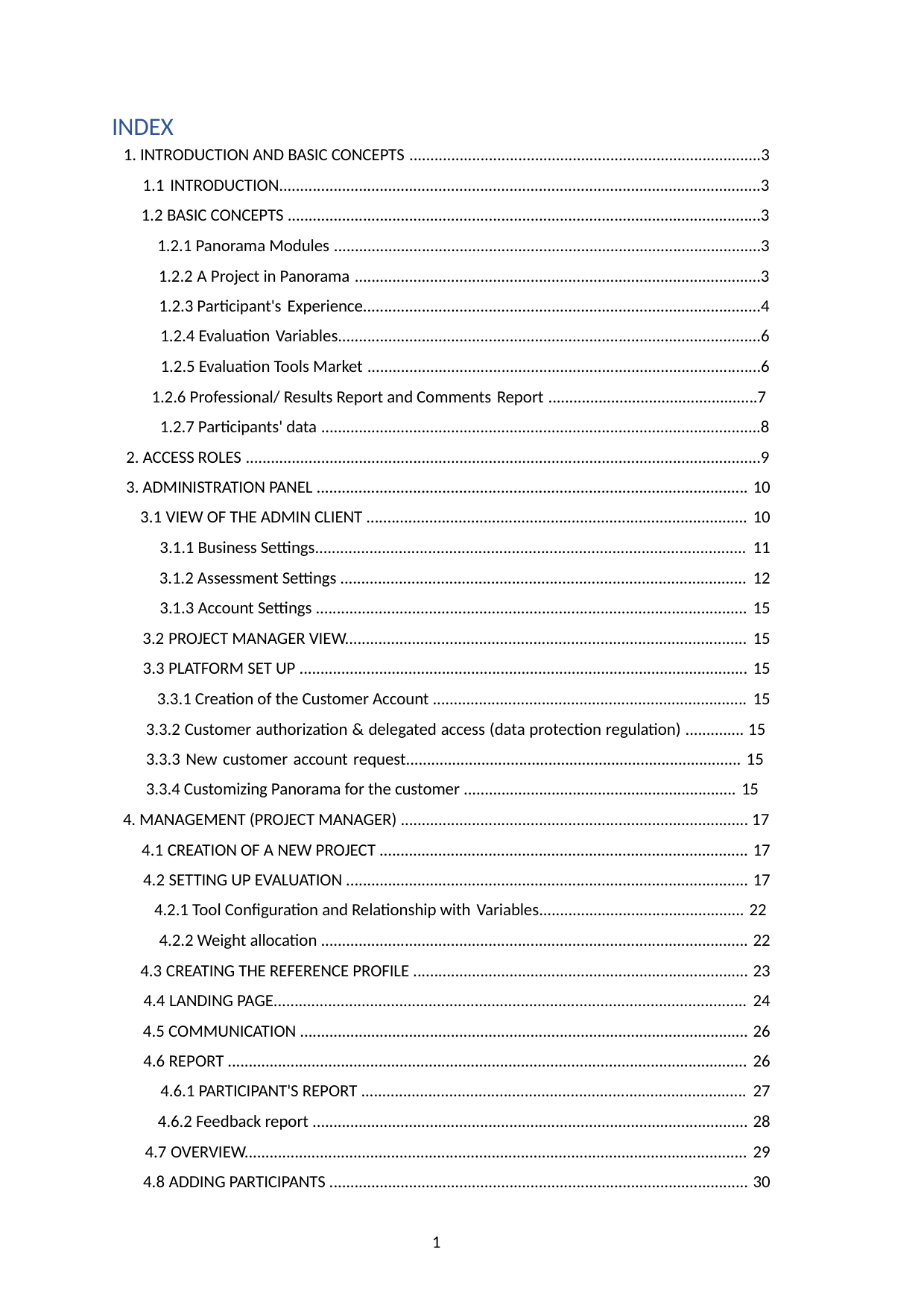

INDEX
1. INTRODUCTION AND BASIC CONCEPTS ....................................................................................3
1.1 INTRODUCTION...................................................................................................................3
1.2 BASIC CONCEPTS .................................................................................................................3
1.2.1 Panorama Modules ......................................................................................................3
1.2.2 A Project in Panorama .................................................................................................3
1.2.3 Participant's Experience...............................................................................................4
1.2.4 Evaluation Variables.....................................................................................................6
1.2.5 Evaluation Tools Market ..............................................................................................6
1.2.6 Professional/ Results Report and Comments Report ..................................................7  1.2.7 Participants' data .........................................................................................................8
2. ACCESS ROLES ...........................................................................................................................9
3. ADMINISTRATION PANEL ....................................................................................................... 10
3.1 VIEW OF THE ADMIN CLIENT ........................................................................................... 10
3.1.1 Business Settings....................................................................................................... 11
3.1.2 Assessment Settings ................................................................................................. 12
3.1.3 Account Settings ....................................................................................................... 15
3.2 PROJECT MANAGER VIEW................................................................................................ 15
3.3 PLATFORM SET UP ........................................................................................................... 15
3.3.1 Creation of the Customer Account ........................................................................... 15
3.3.2 Customer authorization & delegated access (data protection regulation) .............. 15  3.3.3 New customer account request................................................................................ 15  3.3.4 Customizing Panorama for the customer ................................................................. 15
4. MANAGEMENT (PROJECT MANAGER) ................................................................................... 17
4.1 CREATION OF A NEW PROJECT ........................................................................................ 17
4.2 SETTING UP EVALUATION ................................................................................................ 17
4.2.1 Tool Configuration and Relationship with Variables................................................. 22  4.2.2 Weight allocation ...................................................................................................... 22
4.3 CREATING THE REFERENCE PROFILE ................................................................................ 23
4.4 LANDING PAGE................................................................................................................. 24
4.5 COMMUNICATION ........................................................................................................... 26
4.6 REPORT ............................................................................................................................ 26
4.6.1 PARTICIPANT'S REPORT ............................................................................................ 27
4.6.2 Feedback report ........................................................................................................ 28
4.7 OVERVIEW........................................................................................................................ 29
4.8 ADDING PARTICIPANTS .................................................................................................... 30
1